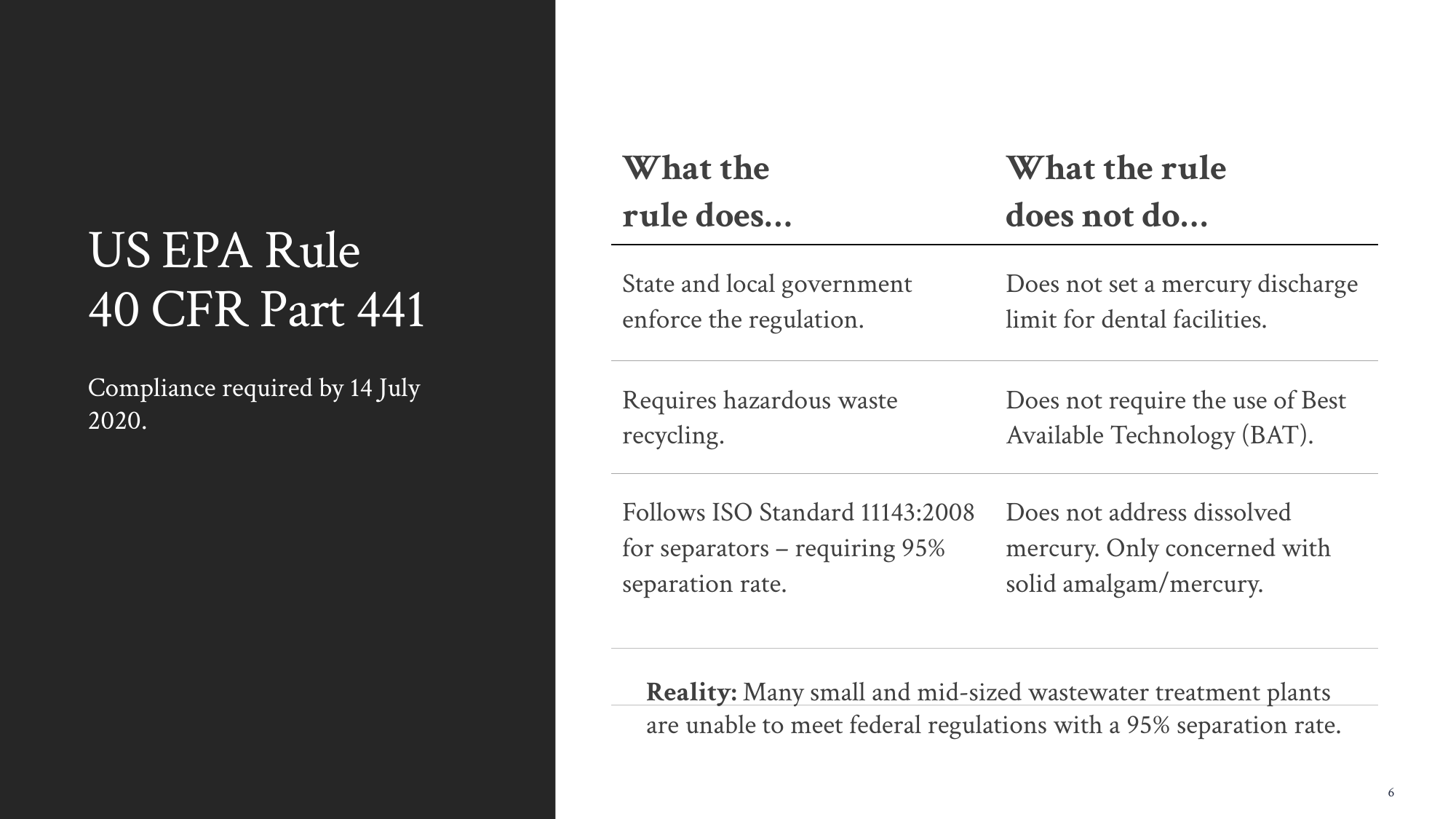

# US EPA Rule 40 CFR Part 441
| What the rule does… |
| --- |
| State and local government enforce the regulation. |
| Requires hazardous waste recycling. |
| Follows ISO Standard 11143:2008 for separators – requiring 95% separation rate. |
|  |
|  |
| What the rule does not do… |
| --- |
| Does not set a mercury discharge limit for dental facilities. |
| Does not require the use of Best Available Technology (BAT). |
| Does not address dissolved mercury. Only concerned with solid amalgam/mercury. |
|  |
|  |
Compliance required by 14 July 2020.
Reality: Many small and mid-sized wastewater treatment plants are unable to meet federal regulations with a 95% separation rate.
6